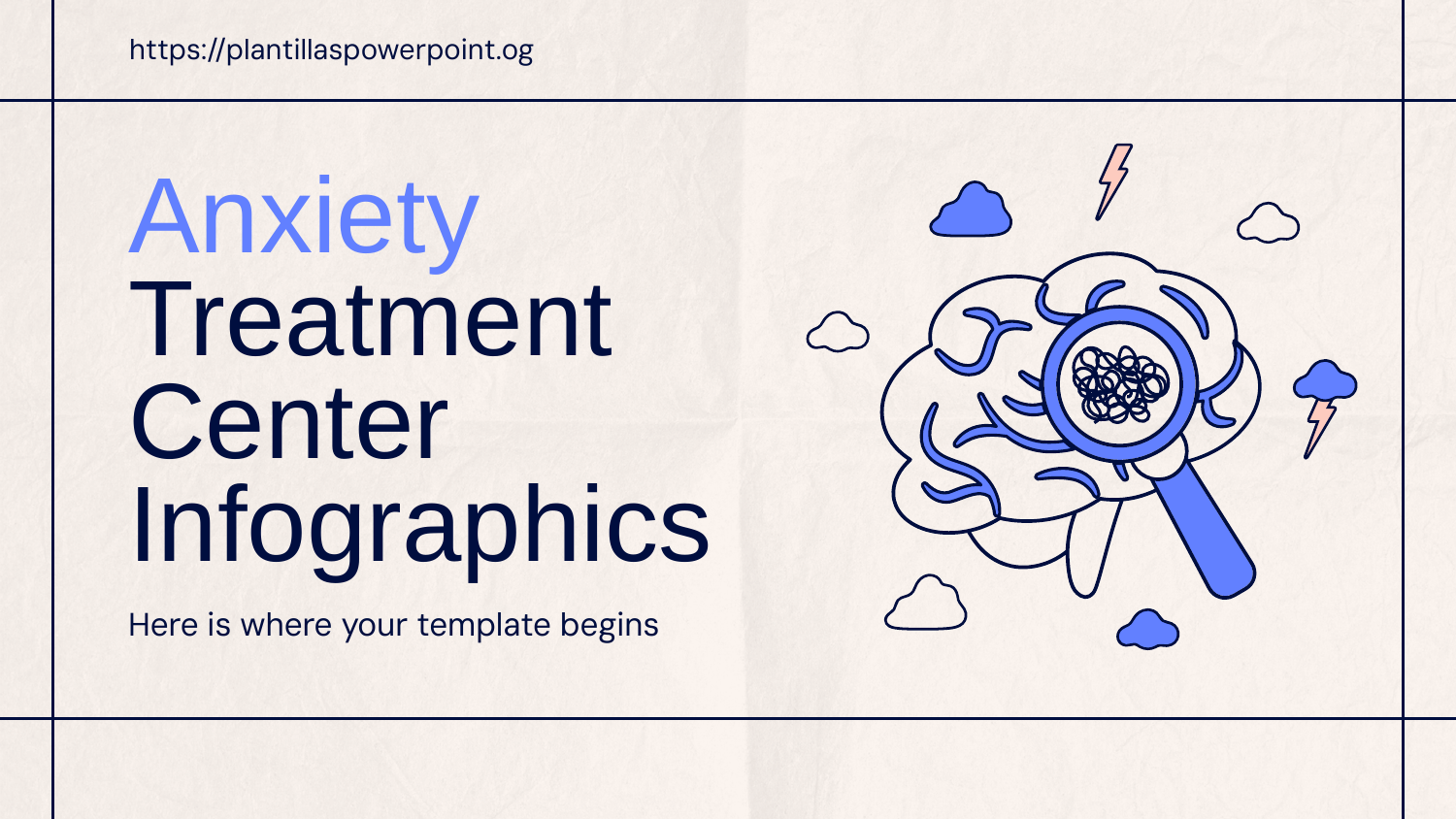

https://plantillaspowerpoint.og

# Anxiety Treatment Center Infographics

Here is where your template begins